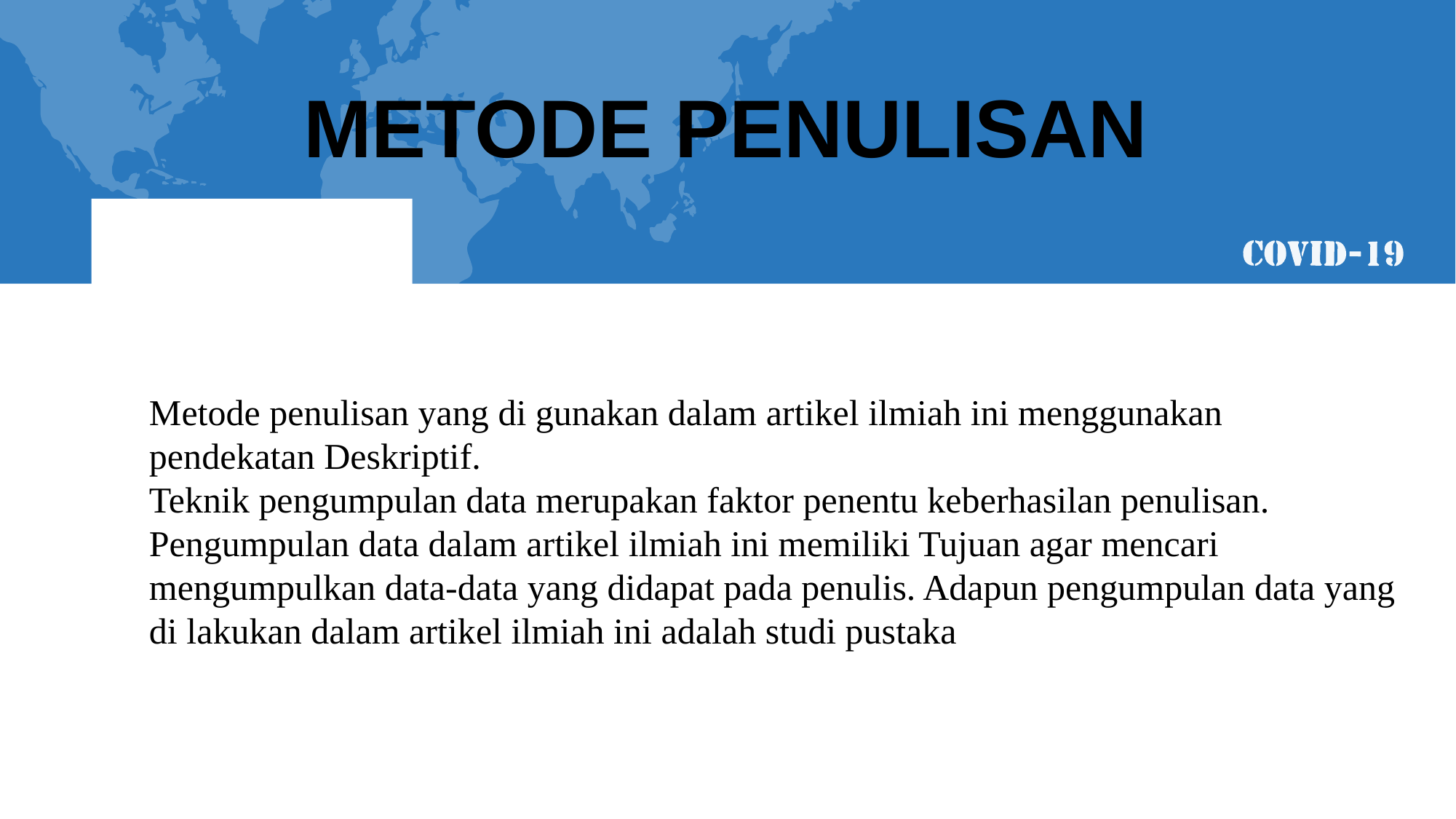

METODE PENULISAN
Metode penulisan yang di gunakan dalam artikel ilmiah ini menggunakan pendekatan Deskriptif.
Teknik pengumpulan data merupakan faktor penentu keberhasilan penulisan. Pengumpulan data dalam artikel ilmiah ini memiliki Tujuan agar mencari mengumpulkan data-data yang didapat pada penulis. Adapun pengumpulan data yang di lakukan dalam artikel ilmiah ini adalah studi pustaka